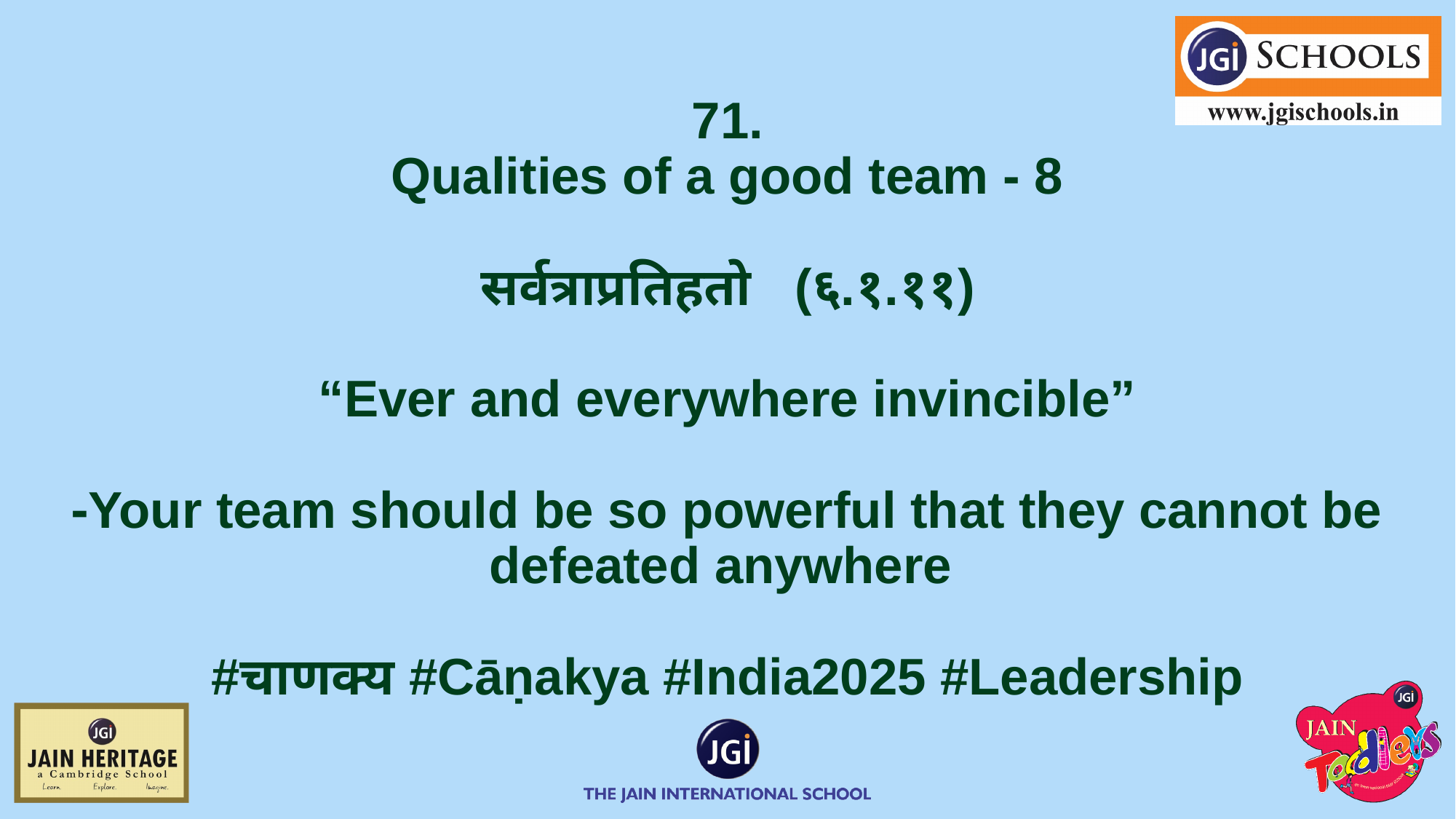

# 71.
Qualities of a good team - 8

सर्वत्राप्रतिहतो   (६.१.११)

“Ever and everywhere invincible”

⁃Your team should be so powerful that they cannot be defeated anywhere

#चाणक्य #Cāṇakya #India2025 #Leadership